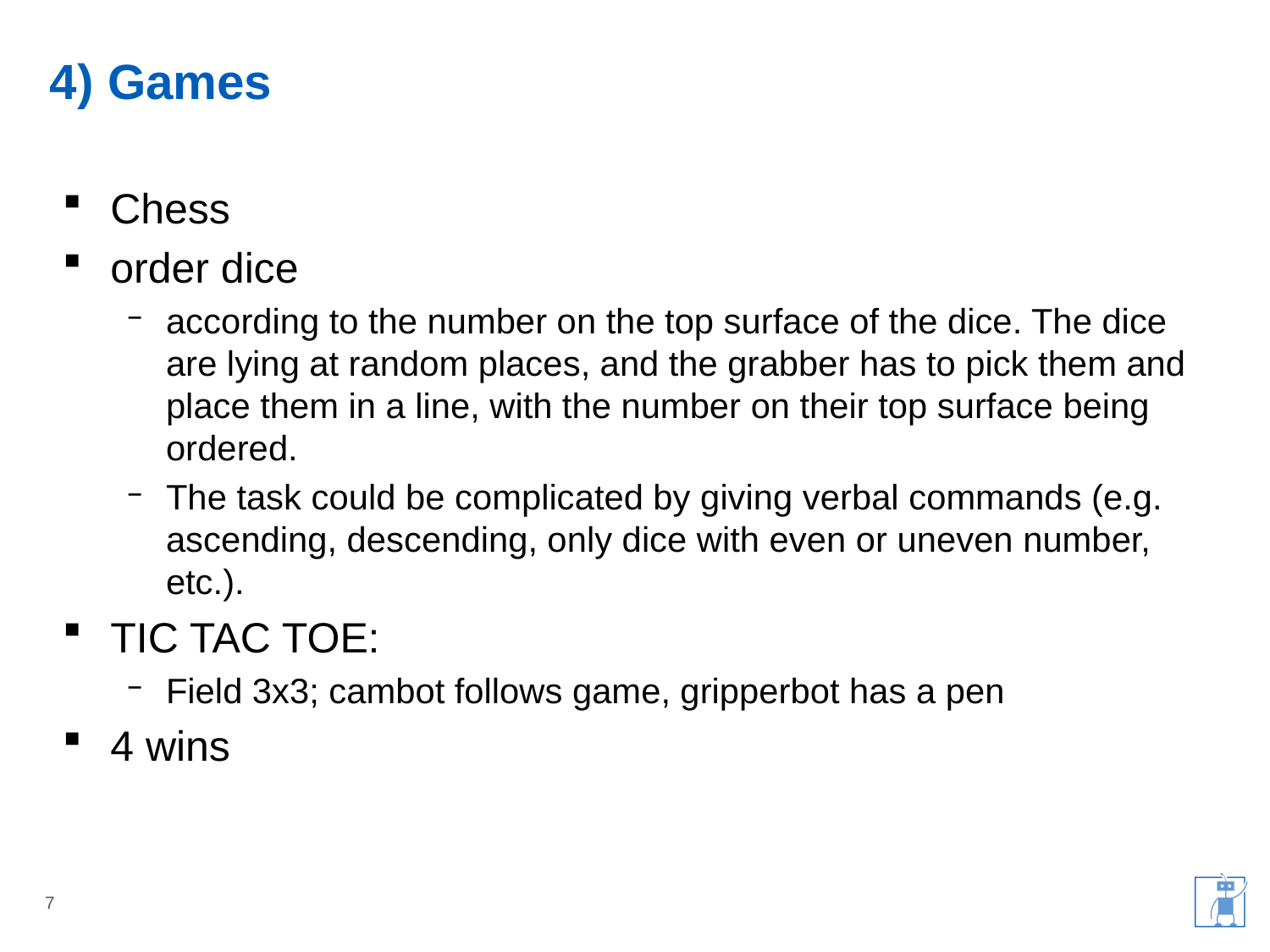

# 4) Games
Chess
order dice
according to the number on the top surface of the dice. The dice are lying at random places, and the grabber has to pick them and place them in a line, with the number on their top surface being ordered.
The task could be complicated by giving verbal commands (e.g. ascending, descending, only dice with even or uneven number, etc.).
TIC TAC TOE:
Field 3x3; cambot follows game, gripperbot has a pen
4 wins

7